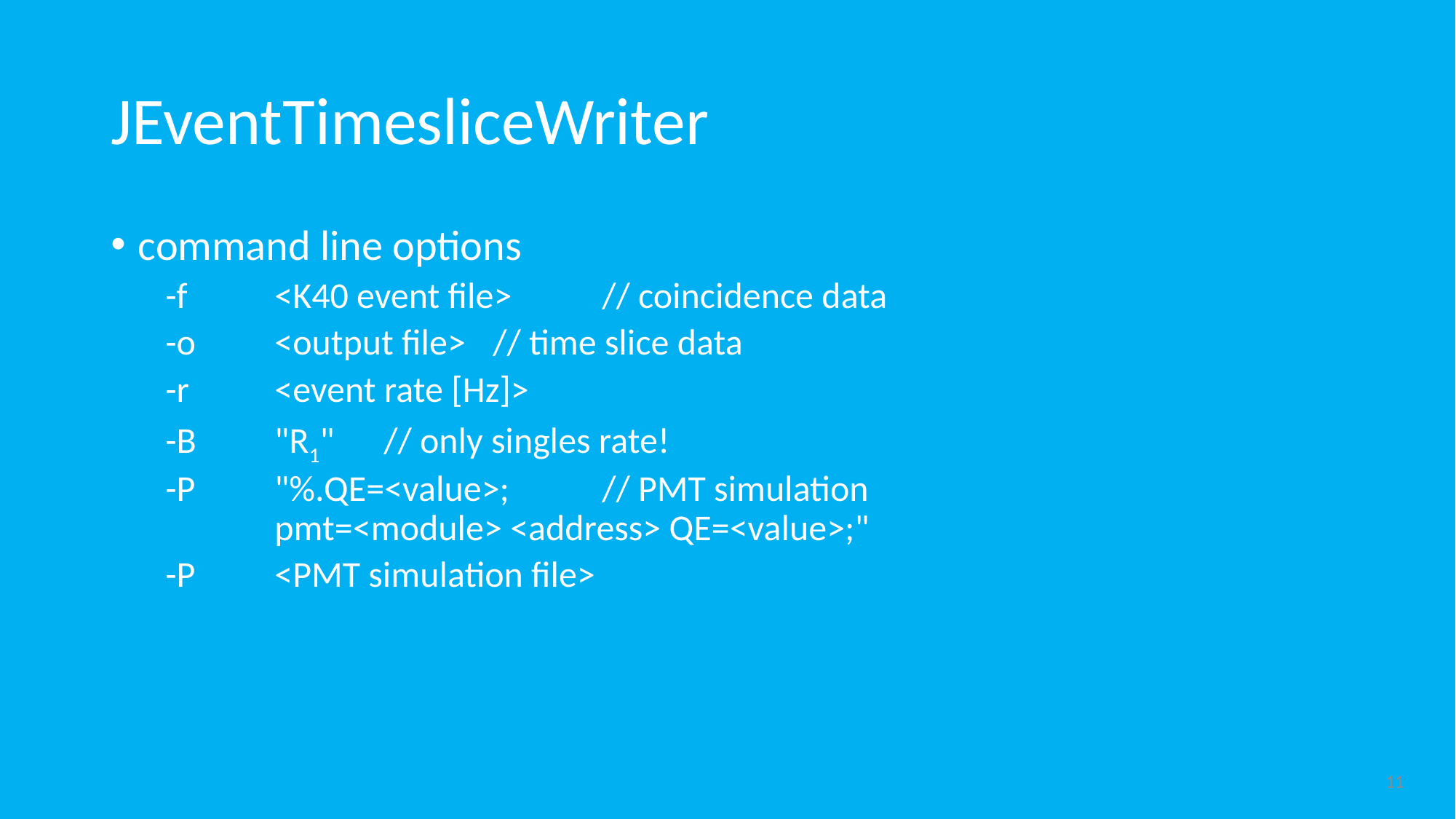

# JEventTimesliceWriter
command line options
-f	<K40 event file>	// coincidence data
-o	<output file>	// time slice data
-r	<event rate [Hz]>
-B	"R1" 	// only singles rate!
-P	"%.QE=<value>;	// PMT simulation
	pmt=<module> <address> QE=<value>;"
-P	<PMT simulation file>

11